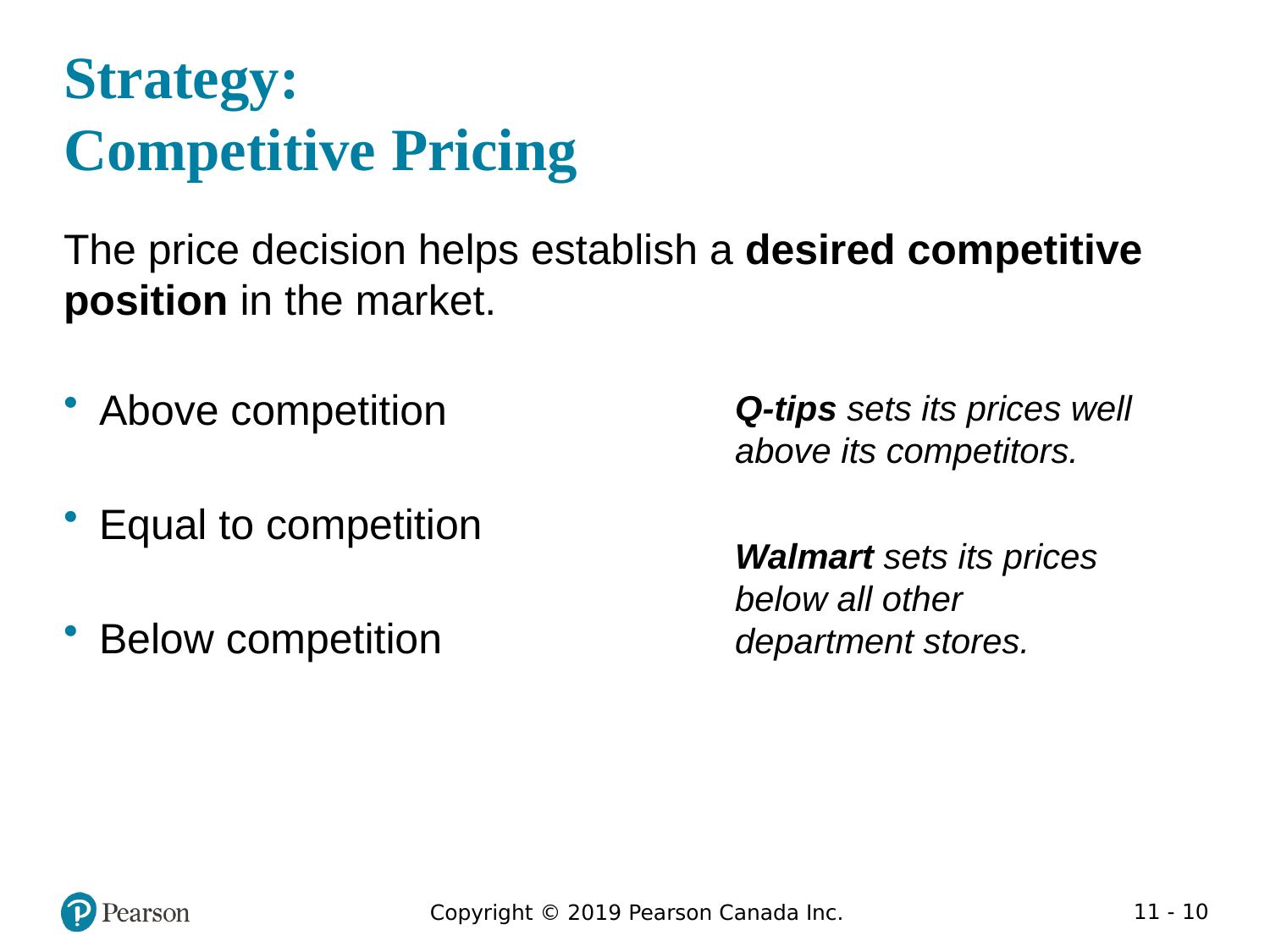

# Strategy: Competitive Pricing
The price decision helps establish a desired competitive position in the market.
Above competition
Equal to competition
Below competition
Q-tips sets its prices well above its competitors.
Walmart sets its prices below all other department stores.